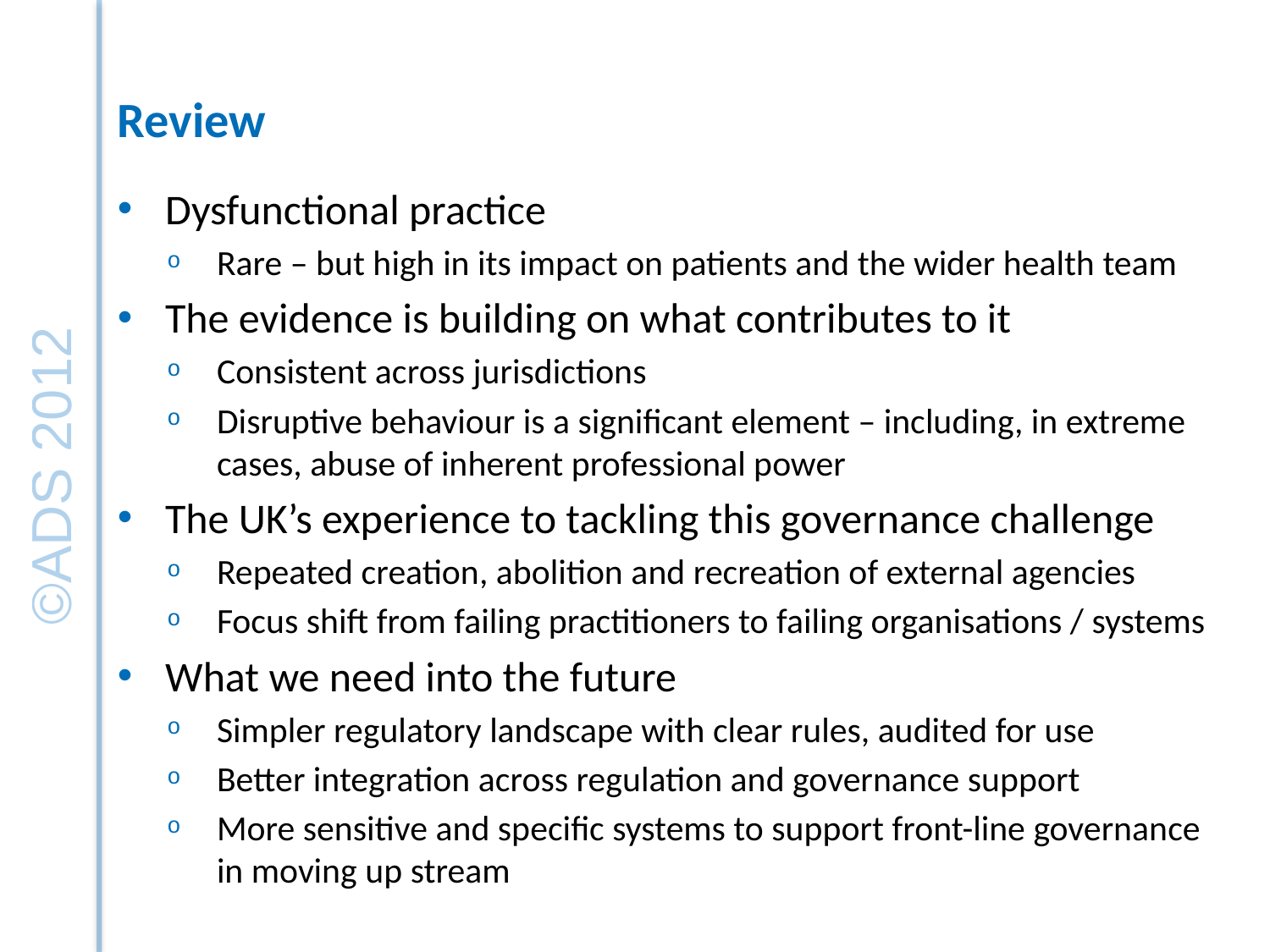

# Review
Dysfunctional practice
Rare – but high in its impact on patients and the wider health team
The evidence is building on what contributes to it
Consistent across jurisdictions
Disruptive behaviour is a significant element – including, in extreme cases, abuse of inherent professional power
The UK’s experience to tackling this governance challenge
Repeated creation, abolition and recreation of external agencies
Focus shift from failing practitioners to failing organisations / systems
What we need into the future
Simpler regulatory landscape with clear rules, audited for use
Better integration across regulation and governance support
More sensitive and specific systems to support front-line governance in moving up stream